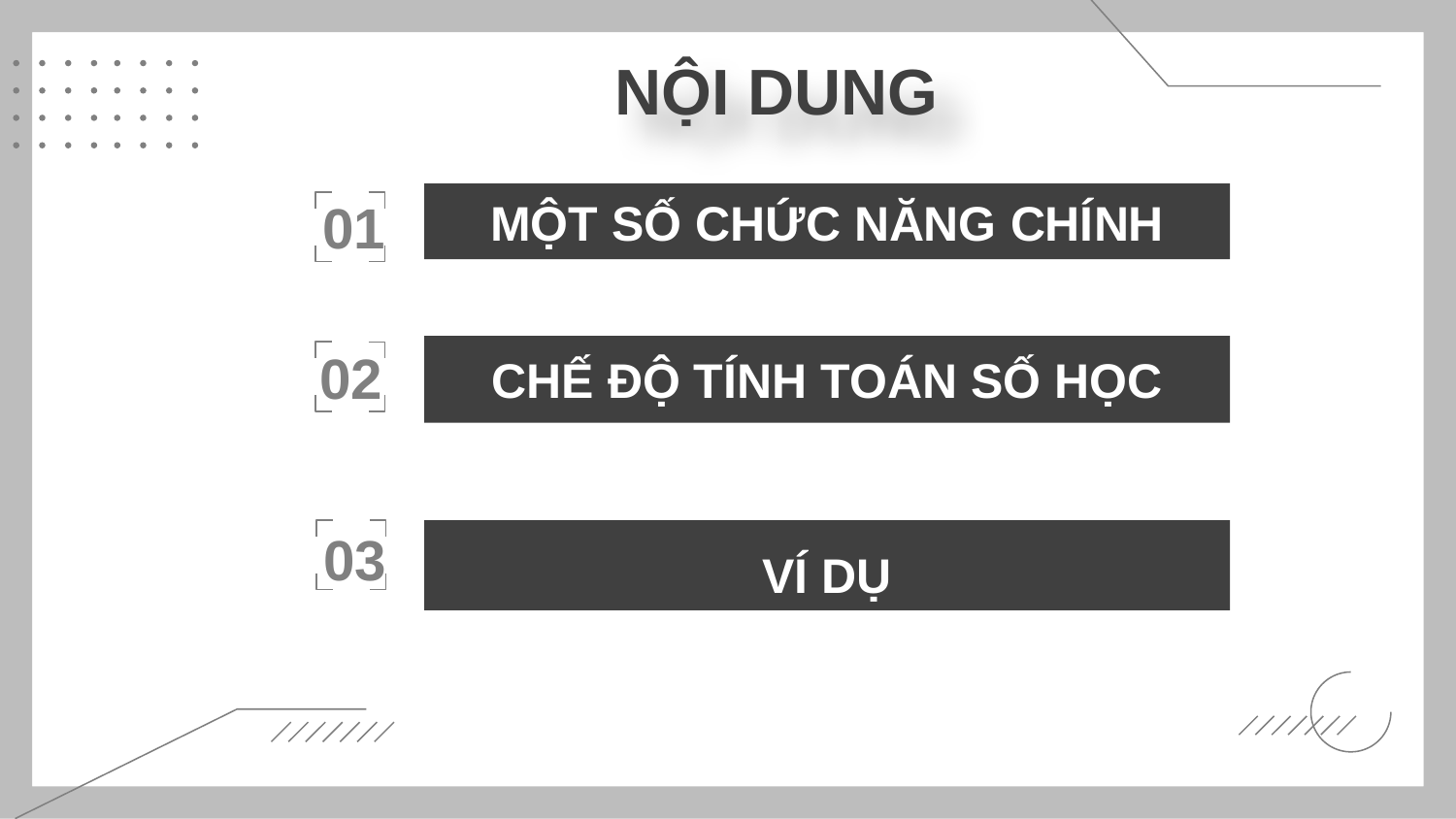

# NỘI DUNG
MỘT SỐ CHỨC NĂNG CHÍNH
01

CHẾ ĐỘ TÍNH TOÁN SỐ HỌC
02

VÍ DỤ
03